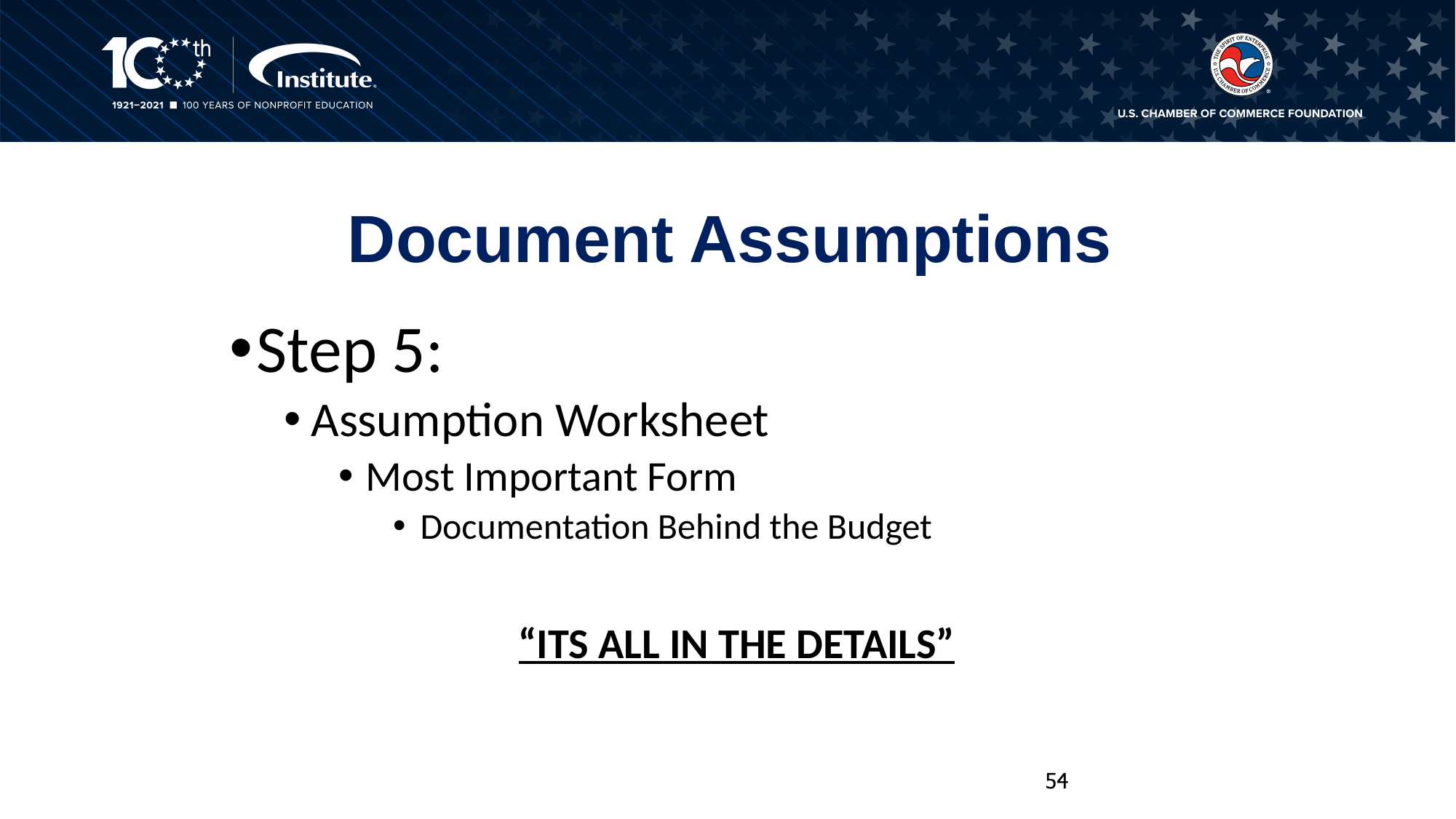

# Document Assumptions
Step 5:
Assumption Worksheet
Most Important Form
Documentation Behind the Budget

“ITS ALL IN THE DETAILS”
54